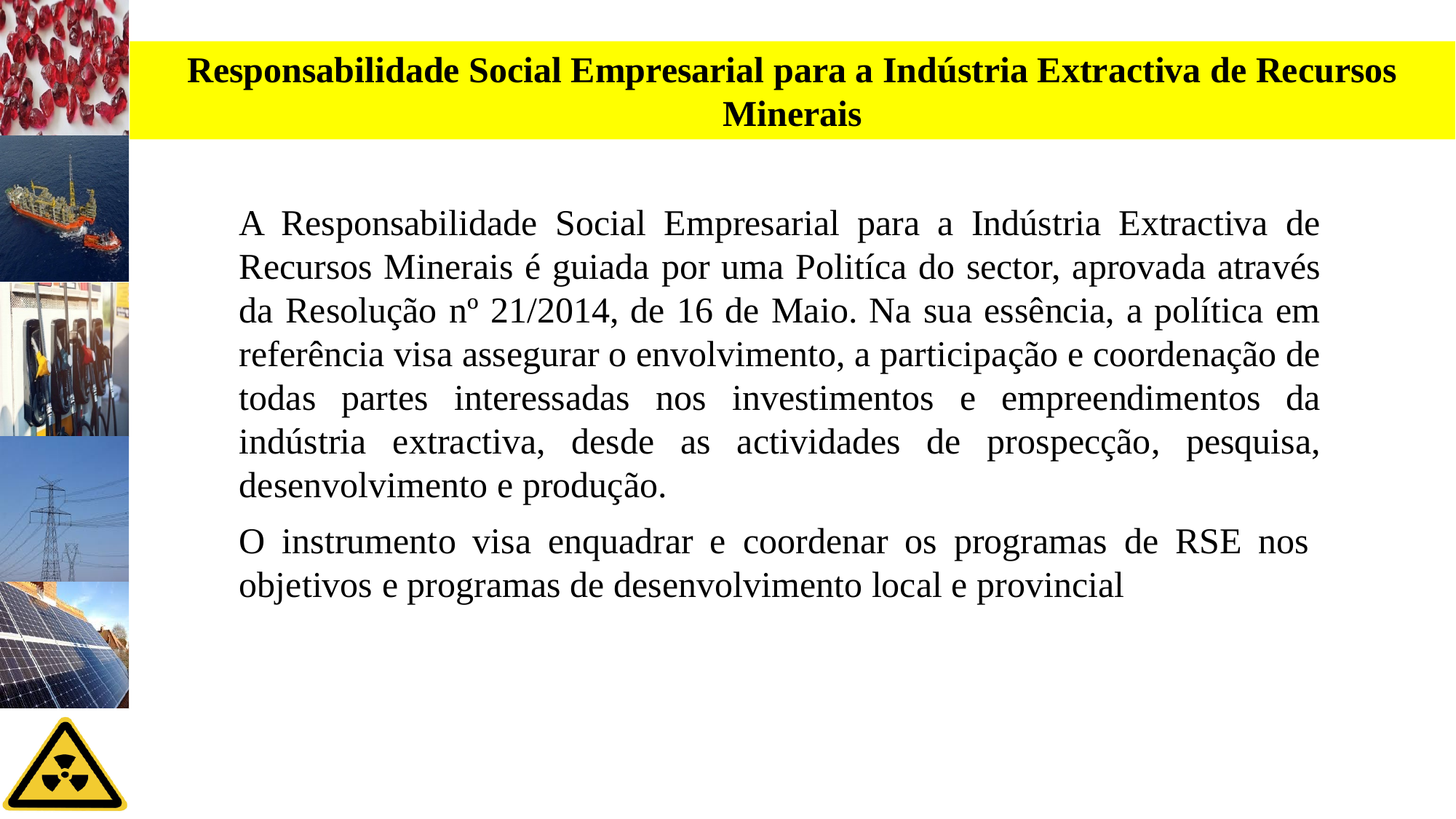

Responsabilidade Social Empresarial para a Indústria Extractiva de Recursos Minerais

A Responsabilidade Social Empresarial para a Indústria Extractiva de Recursos Minerais é guiada por uma Politíca do sector, aprovada através da Resolução nº 21/2014, de 16 de Maio. Na sua essência, a política em referência visa assegurar o envolvimento, a participação e coordenação de todas partes interessadas nos investimentos e empreendimentos da indústria extractiva, desde as actividades de prospecção, pesquisa, desenvolvimento e produção.

O instrumento visa enquadrar e coordenar os programas de RSE nos objetivos e programas de desenvolvimento local e provincial